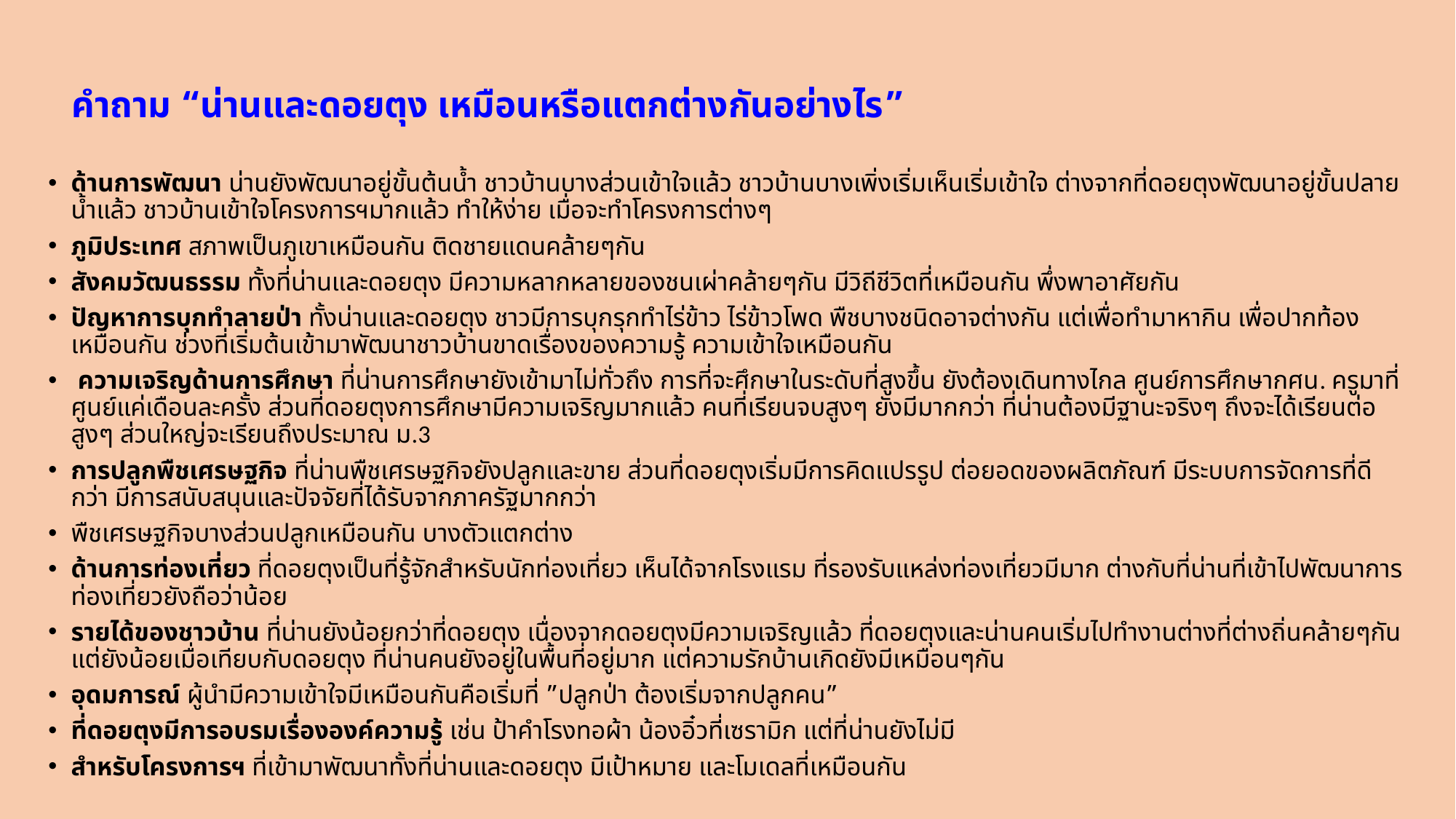

คำถาม “น่านและดอยตุง เหมือนหรือแตกต่างกันอย่างไร”

ด้านการพัฒนา น่านยังพัฒนาอยู่ขั้นต้นน้ำ ชาวบ้านบางส่วนเข้าใจแล้ว ชาวบ้านบางเพิ่งเริ่มเห็นเริ่มเข้าใจ ต่างจากที่ดอยตุงพัฒนาอยู่ขั้นปลายน้ำแล้ว ชาวบ้านเข้าใจโครงการฯมากแล้ว ทำให้ง่าย เมื่อจะทำโครงการต่างๆ
ภูมิประเทศ สภาพเป็นภูเขาเหมือนกัน ติดชายแดนคล้ายๆกัน
สังคมวัฒนธรรม ทั้งที่น่านและดอยตุง มีความหลากหลายของชนเผ่าคล้ายๆกัน มีวิถีชีวิตที่เหมือนกัน พึ่งพาอาศัยกัน
ปัญหาการบุกทำลายป่า ทั้งน่านและดอยตุง ชาวมีการบุกรุกทำไร่ข้าว ไร่ข้าวโพด พืชบางชนิดอาจต่างกัน แต่เพื่อทำมาหากิน เพื่อปากท้องเหมือนกัน ช่วงที่เริ่มต้นเข้ามาพัฒนาชาวบ้านขาดเรื่องของความรู้ ความเข้าใจเหมือนกัน
 ความเจริญด้านการศึกษา ที่น่านการศึกษายังเข้ามาไม่ทั่วถึง การที่จะศึกษาในระดับที่สูงขึ้น ยังต้องเดินทางไกล ศูนย์การศึกษากศน. ครูมาที่ศูนย์แค่เดือนละครั้ง ส่วนที่ดอยตุงการศึกษามีความเจริญมากแล้ว คนที่เรียนจบสูงๆ ยังมีมากกว่า ที่น่านต้องมีฐานะจริงๆ ถึงจะได้เรียนต่อสูงๆ ส่วนใหญ่จะเรียนถึงประมาณ ม.3
การปลูกพืชเศรษฐกิจ ที่น่านพืชเศรษฐกิจยังปลูกและขาย ส่วนที่ดอยตุงเริ่มมีการคิดแปรรูป ต่อยอดของผลิตภัณฑ์ มีระบบการจัดการที่ดีกว่า มีการสนับสนุนและปัจจัยที่ได้รับจากภาครัฐมากกว่า
พืชเศรษฐกิจบางส่วนปลูกเหมือนกัน บางตัวแตกต่าง
ด้านการท่องเที่ยว ที่ดอยตุงเป็นที่รู้จักสำหรับนักท่องเที่ยว เห็นได้จากโรงแรม ที่รองรับแหล่งท่องเที่ยวมีมาก ต่างกับที่น่านที่เข้าไปพัฒนาการท่องเที่ยวยังถือว่าน้อย
รายได้ของชาวบ้าน ที่น่านยังน้อยกว่าที่ดอยตุง เนื่องจากดอยตุงมีความเจริญแล้ว ที่ดอยตุงและน่านคนเริ่มไปทำงานต่างที่ต่างถิ่นคล้ายๆกัน แต่ยังน้อยเมื่อเทียบกับดอยตุง ที่น่านคนยังอยู่ในพื้นที่อยู่มาก แต่ความรักบ้านเกิดยังมีเหมือนๆกัน
อุดมการณ์ ผู้นำมีความเข้าใจมีเหมือนกันคือเริ่มที่ ”ปลูกป่า ต้องเริ่มจากปลูกคน”
ที่ดอยตุงมีการอบรมเรื่ององค์ความรู้ เช่น ป้าคำโรงทอผ้า น้องอิ๋วที่เซรามิก แต่ที่น่านยังไม่มี
สำหรับโครงการฯ ที่เข้ามาพัฒนาทั้งที่น่านและดอยตุง มีเป้าหมาย และโมเดลที่เหมือนกัน